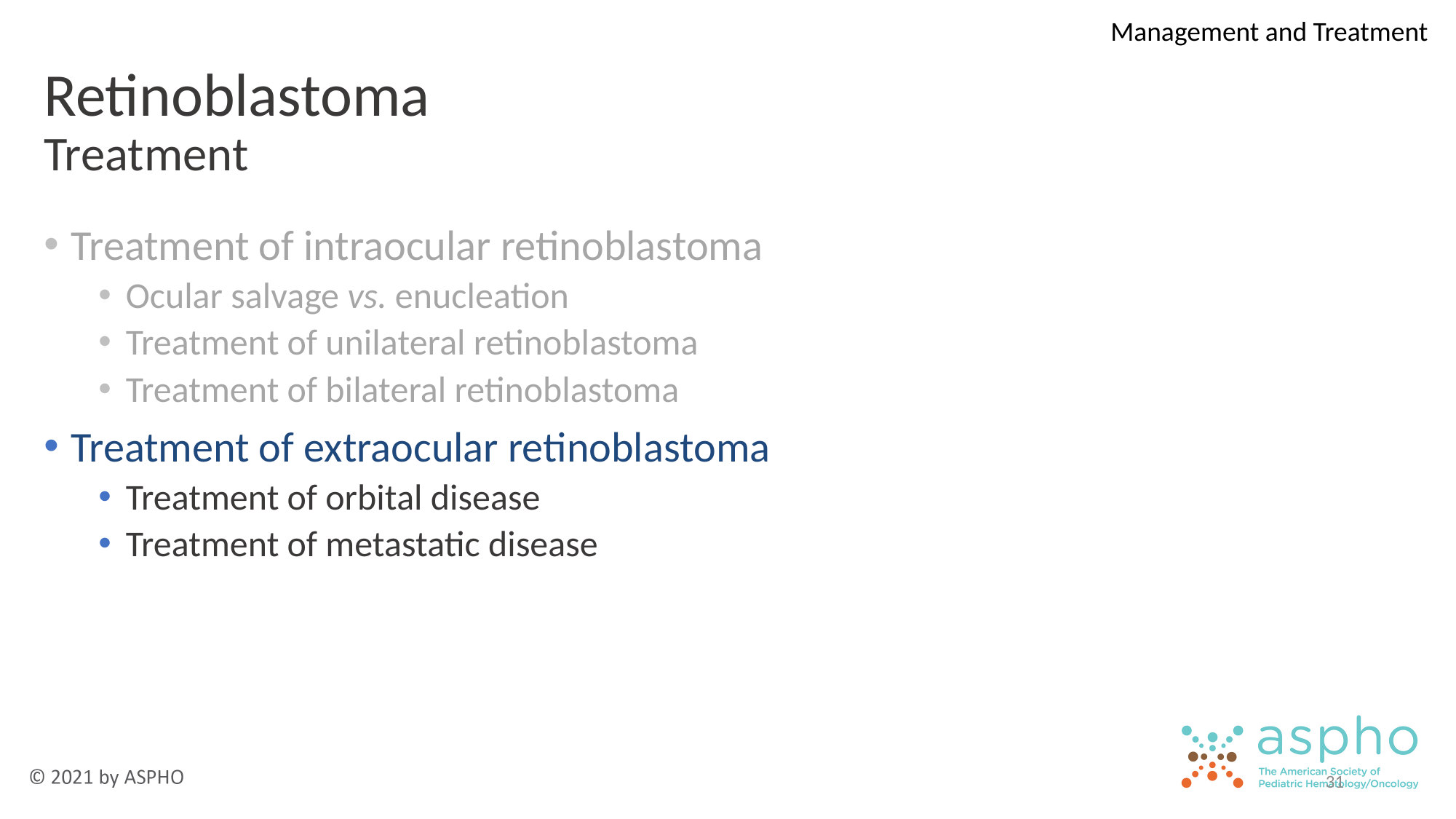

Management and Treatment
# Retinoblastoma Treatment
Treatment of intraocular retinoblastoma
Ocular salvage vs. enucleation
Treatment of unilateral retinoblastoma
Treatment of bilateral retinoblastoma
Treatment of extraocular retinoblastoma
Treatment of orbital disease
Treatment of metastatic disease
31